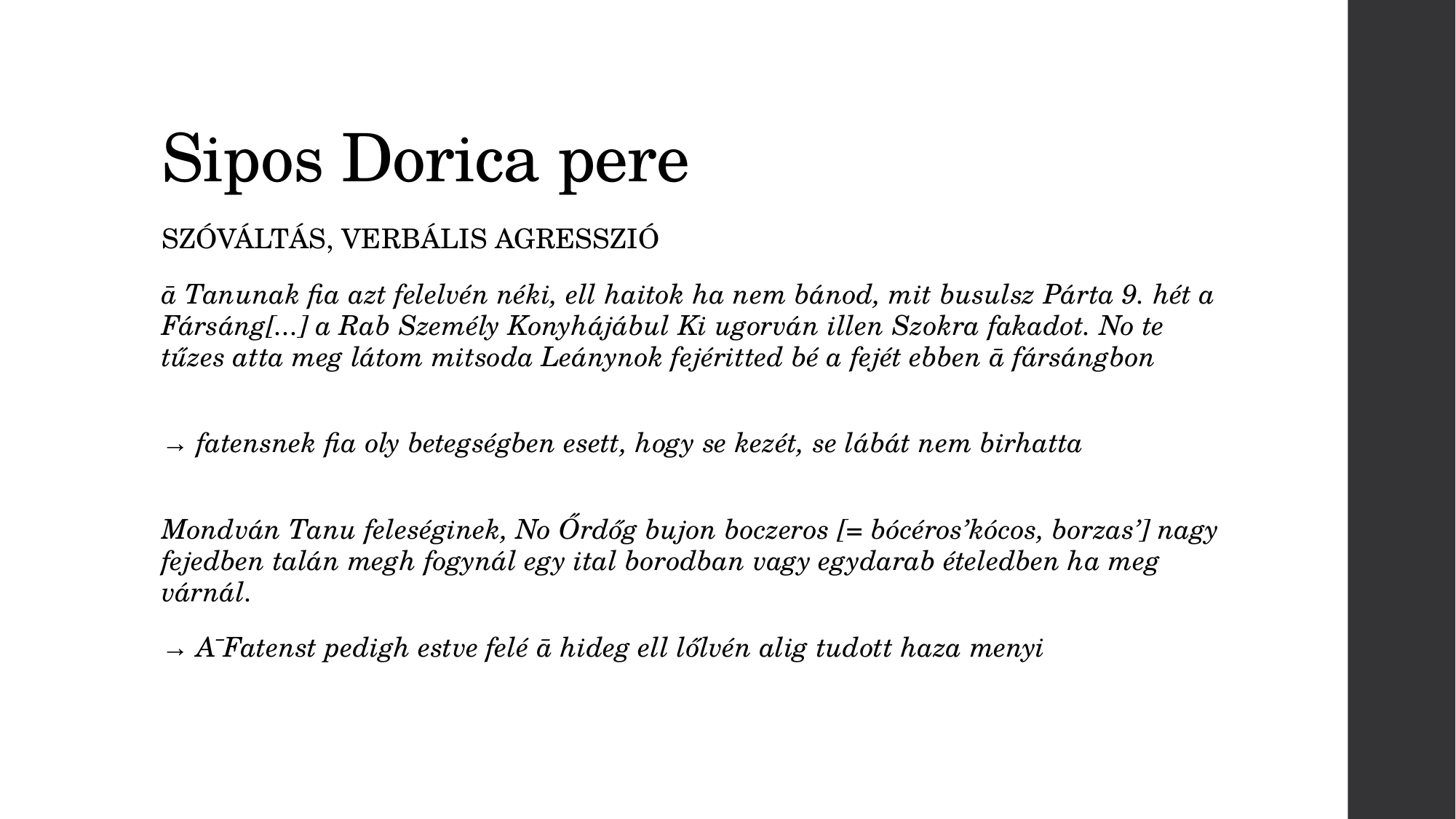

# Sipos Dorica pere
SZÓVÁLTÁS, VERBÁLIS AGRESSZIÓ
ā Tanunak fia azt felelvén néki, ell haitok ha nem bánod, mit busulsz Párta 9. hét a Fársáng[...] a Rab Személy Konyhájábul Ki ugorván illen Szokra fakadot. No te tűzes atta meg látom mitsoda Leánynok fejéritted bé a fejét ebben ā fársángbon
→ fatensnek fia oly betegségben esett, hogy se kezét, se lábát nem birhatta
Mondván Tanu feleséginek, No Őrdőg bujon boczeros [= bócéros’kócos, borzas’] nagy fejedben talán megh fogynál egy ital borodban vagy egydarab ételedben ha meg várnál.
→ A ̄Fatenst pedigh estve felé ā hideg ell lőlvén alig tudott haza menyi